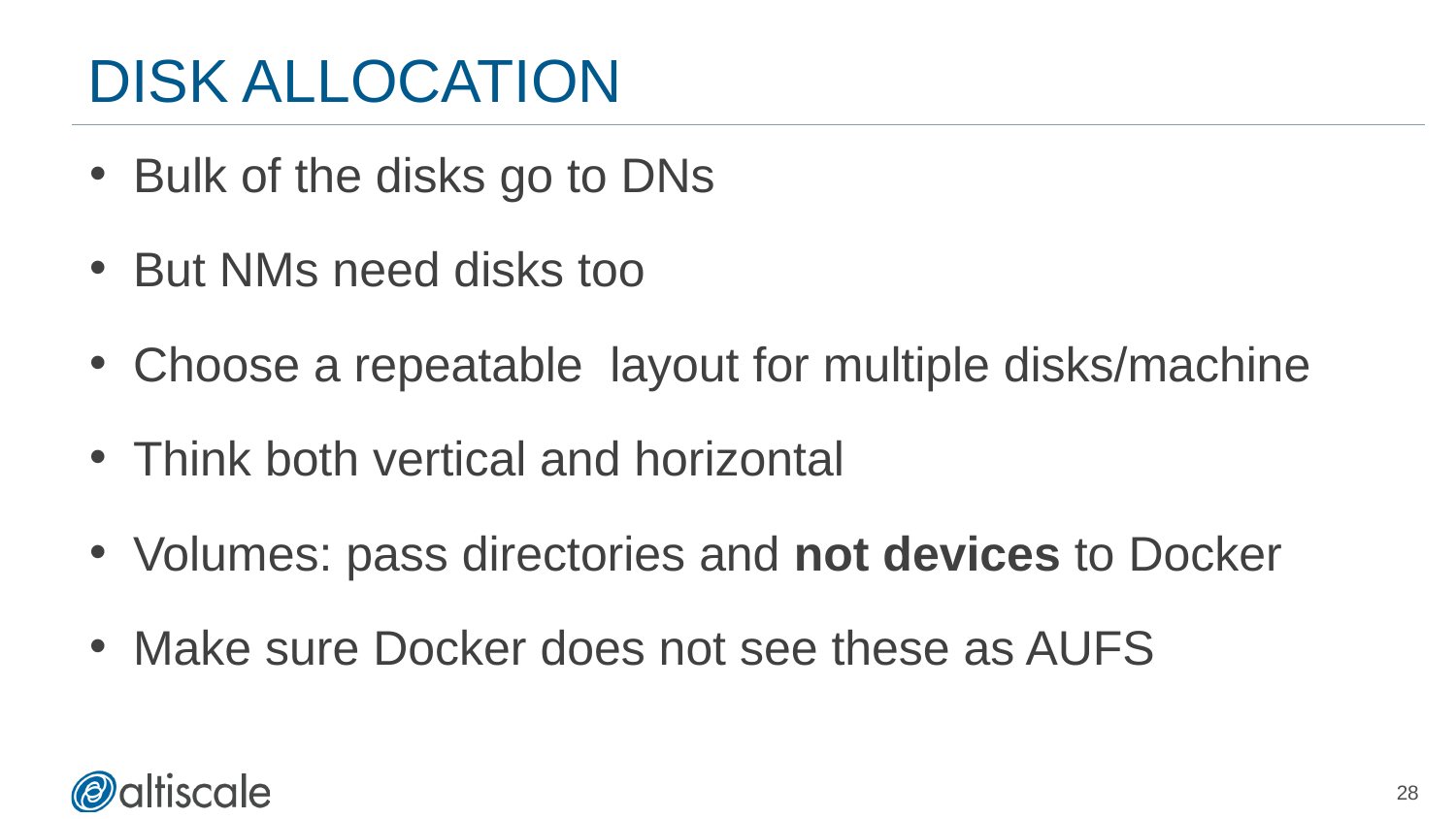

# Disk Allocation
Bulk of the disks go to DNs
But NMs need disks too
Choose a repeatable  layout for multiple disks/machine
Think both vertical and horizontal
Volumes: pass directories and not devices to Docker
Make sure Docker does not see these as AUFS
28